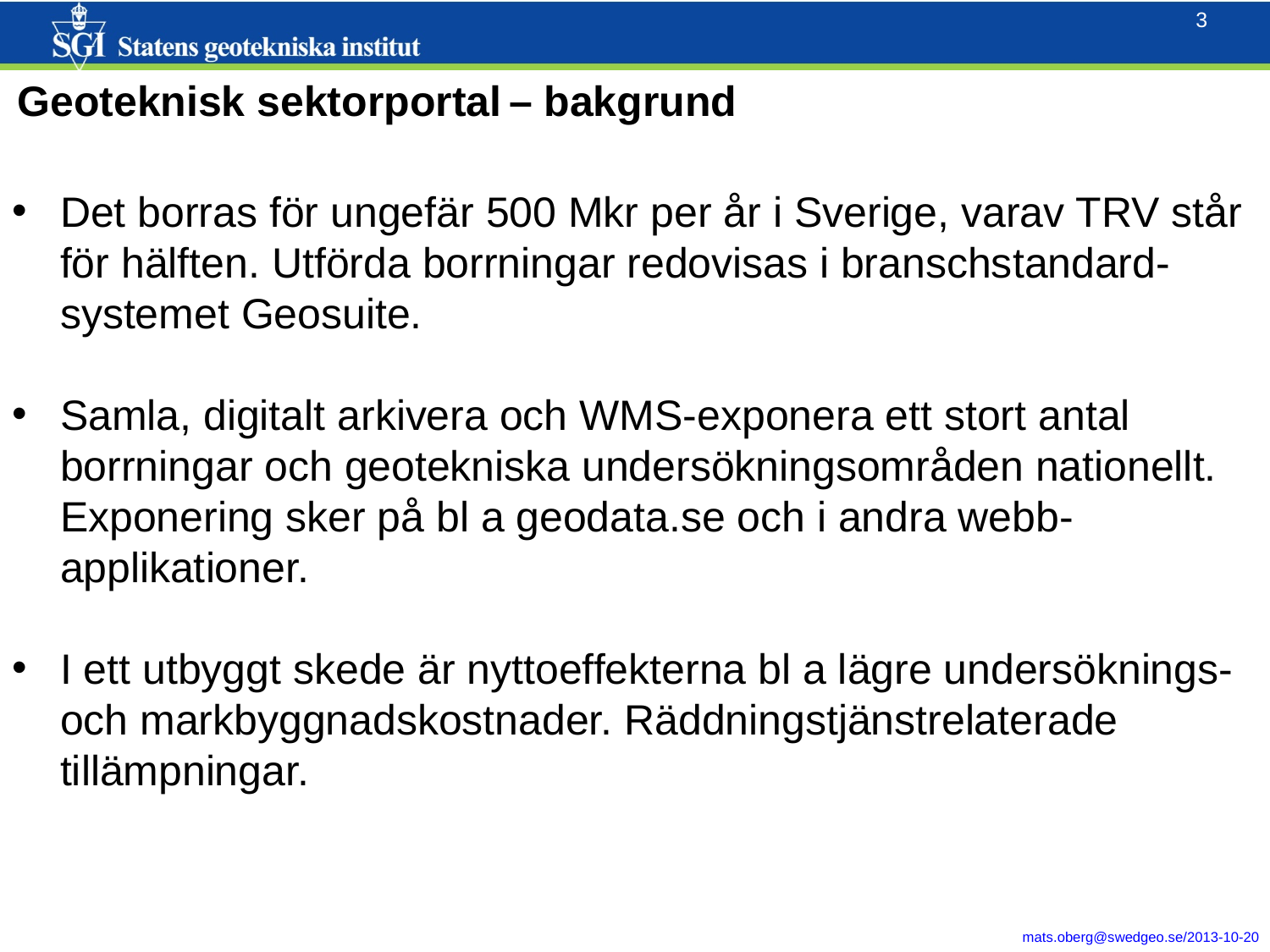

Geoteknisk sektorportal – bakgrund
Det borras för ungefär 500 Mkr per år i Sverige, varav TRV står för hälften. Utförda borrningar redovisas i branschstandard- systemet Geosuite.

Samla, digitalt arkivera och WMS-exponera ett stort antal borrningar och geotekniska undersökningsområden nationellt. Exponering sker på bl a geodata.se och i andra webb-applikationer.

I ett utbyggt skede är nyttoeffekterna bl a lägre undersöknings- och markbyggnadskostnader. Räddningstjänstrelaterade tillämpningar.